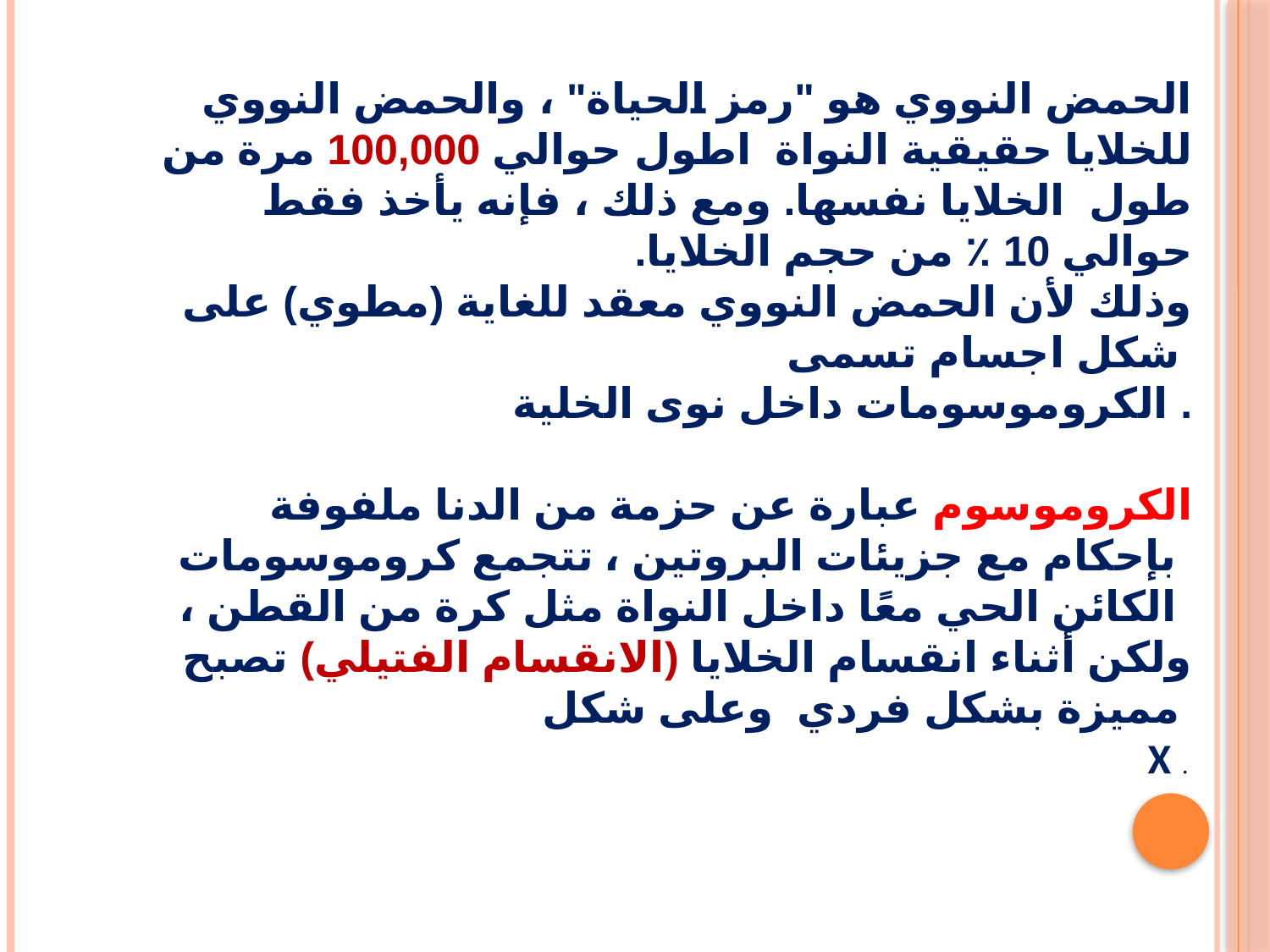

الحمض النووي هو "رمز الحياة" ، والحمض النووي للخلايا حقيقية النواة  اطول حوالي 100,000 مرة من طول  الخلايا نفسها. ومع ذلك ، فإنه يأخذ فقط حوالي 10 ٪ من حجم الخلايا.
وذلك لأن الحمض النووي معقد للغاية (مطوي) على شكل اجسام تسمى
الكروموسومات داخل نوى الخلية .

الكروموسوم عبارة عن حزمة من الدنا ملفوفة بإحكام مع جزيئات البروتين ، تتجمع كروموسومات الكائن الحي معًا داخل النواة مثل كرة من القطن ، ولكن أثناء انقسام الخلايا (الانقسام الفتيلي) تصبح مميزة بشكل فردي  وعلى شكل
	X  .